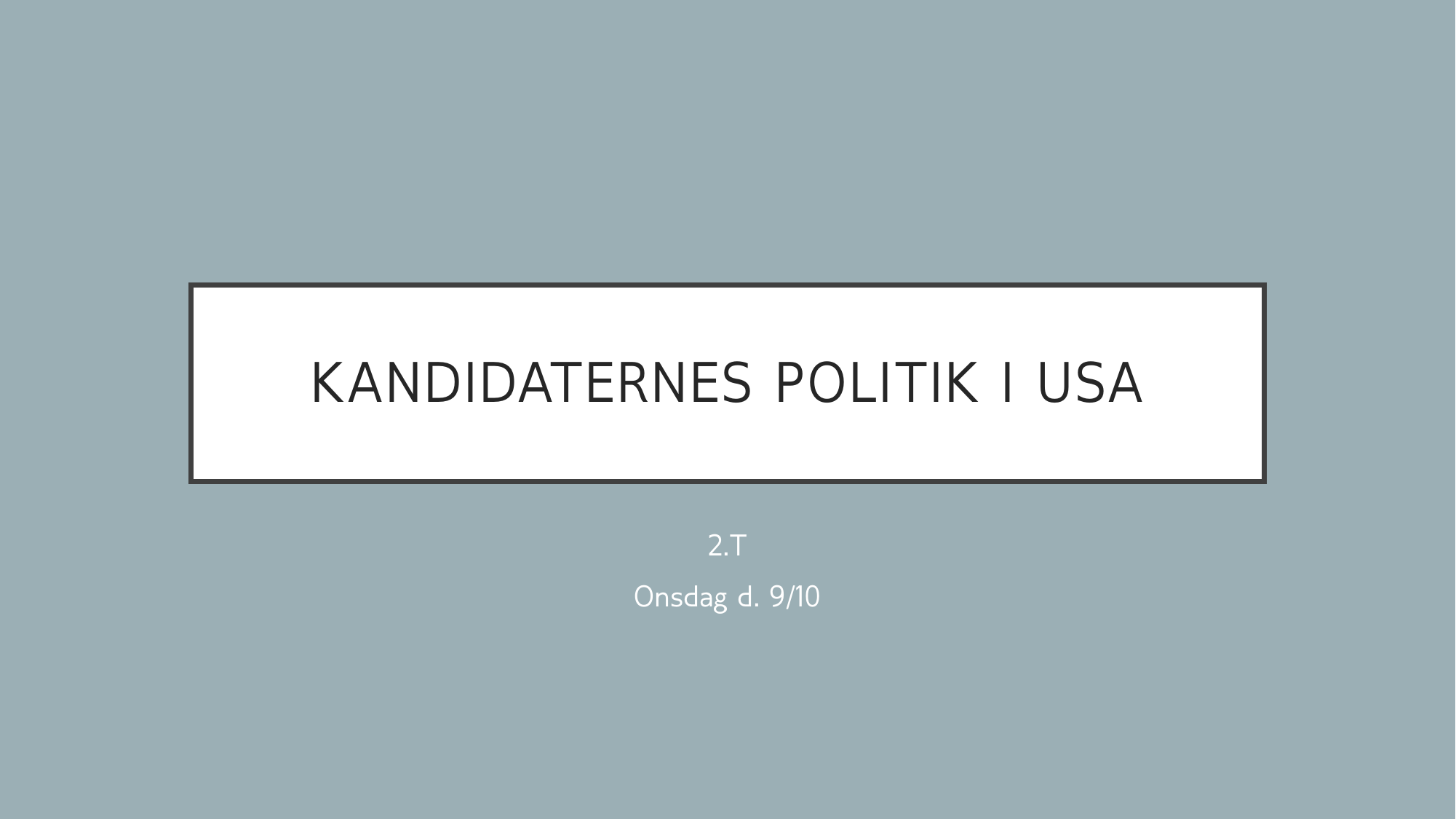

# Kandidaternes politik i Usa
2.T
Onsdag d. 9/10